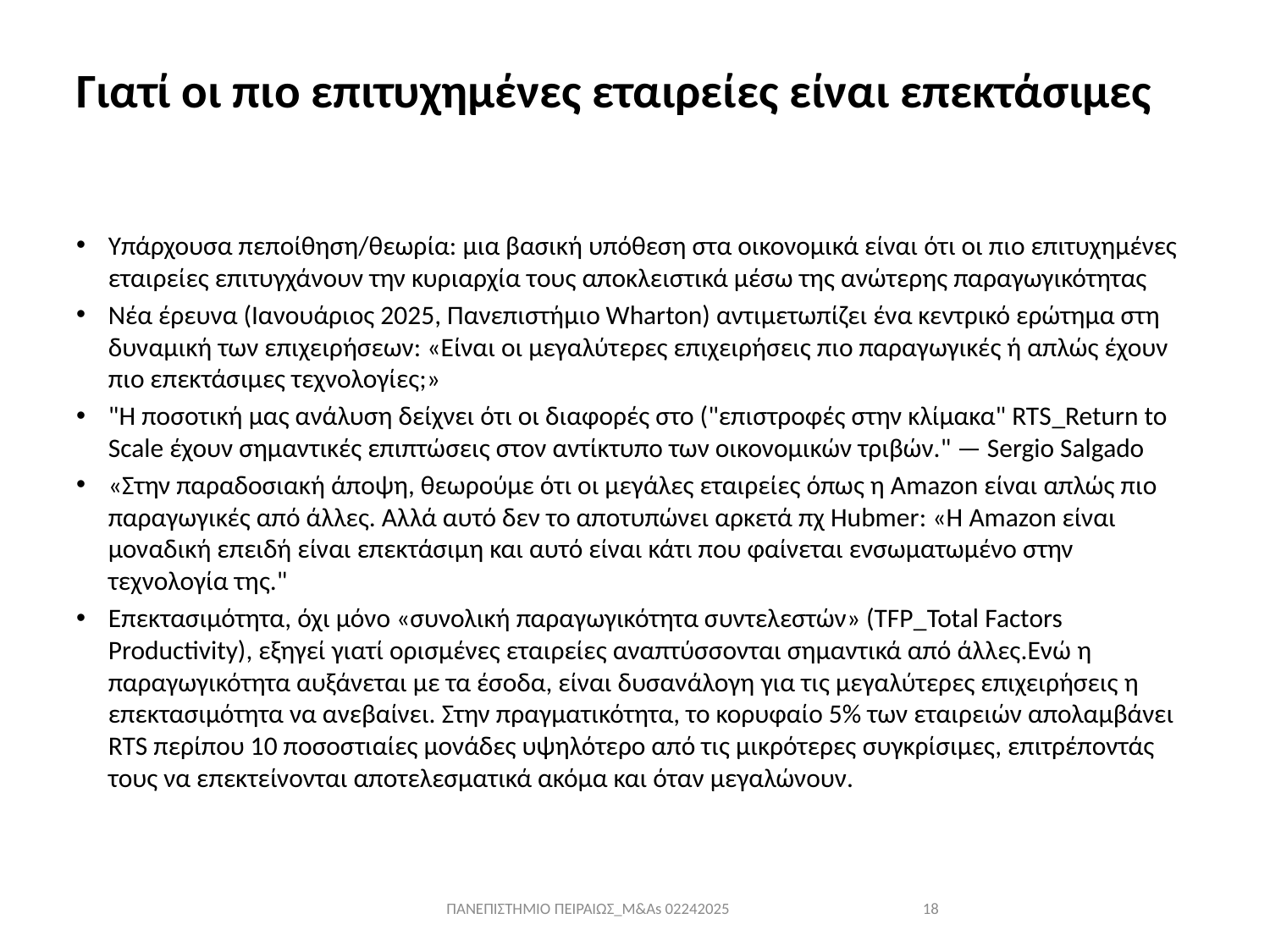

# Γιατί οι πιο επιτυχημένες εταιρείες είναι επεκτάσιμες
Υπάρχουσα πεποίθηση/θεωρία: μια βασική υπόθεση στα οικονομικά είναι ότι οι πιο επιτυχημένες εταιρείες επιτυγχάνουν την κυριαρχία τους αποκλειστικά μέσω της ανώτερης παραγωγικότητας
Νέα έρευνα (Ιανουάριος 2025, Πανεπιστήμιο Wharton) αντιμετωπίζει ένα κεντρικό ερώτημα στη δυναμική των επιχειρήσεων: «Είναι οι μεγαλύτερες επιχειρήσεις πιο παραγωγικές ή απλώς έχουν πιο επεκτάσιμες τεχνολογίες;»
"Η ποσοτική μας ανάλυση δείχνει ότι οι διαφορές στο ("επιστροφές στην κλίμακα" RTS_Return to Scale έχουν σημαντικές επιπτώσεις στον αντίκτυπο των οικονομικών τριβών." — Sergio Salgado
«Στην παραδοσιακή άποψη, θεωρούμε ότι οι μεγάλες εταιρείες όπως η Amazon είναι απλώς πιο παραγωγικές από άλλες. Αλλά αυτό δεν το αποτυπώνει αρκετά πχ Hubmer: «Η Amazon είναι μοναδική επειδή είναι επεκτάσιμη και αυτό είναι κάτι που φαίνεται ενσωματωμένο στην τεχνολογία της."
Επεκτασιμότητα, όχι μόνο «συνολική παραγωγικότητα συντελεστών» (TFP_Total Factors Productivity), εξηγεί γιατί ορισμένες εταιρείες αναπτύσσονται σημαντικά από άλλες.Ενώ η παραγωγικότητα αυξάνεται με τα έσοδα, είναι δυσανάλογη για τις μεγαλύτερες επιχειρήσεις η επεκτασιμότητα να ανεβαίνει. Στην πραγματικότητα, το κορυφαίο 5% των εταιρειών απολαμβάνει RTS περίπου 10 ποσοστιαίες μονάδες υψηλότερο από τις μικρότερες συγκρίσιμες, επιτρέποντάς τους να επεκτείνονται αποτελεσματικά ακόμα και όταν μεγαλώνουν.

ΠΑΝΕΠΙΣΤΗΜΙΟ ΠΕΙΡΑΙΩΣ_M&As 02242025
18